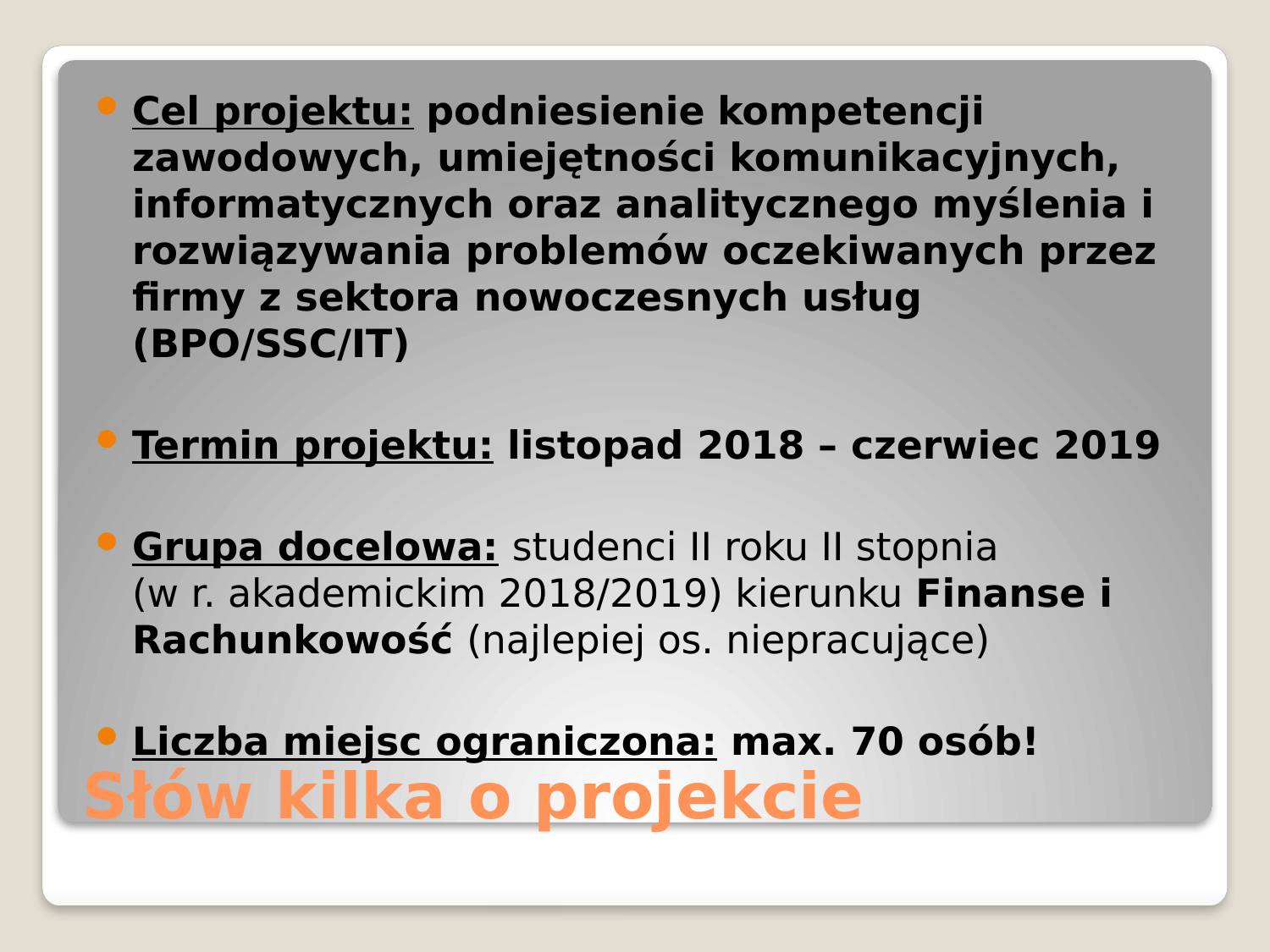

Cel projektu: podniesienie kompetencji zawodowych, umiejętności komunikacyjnych, informatycznych oraz analitycznego myślenia i rozwiązywania problemów oczekiwanych przez firmy z sektora nowoczesnych usług (BPO/SSC/IT)

Termin projektu: listopad 2018 – czerwiec 2019

Grupa docelowa: studenci II roku II stopnia
(w r. akademickim 2018/2019) kierunku Finanse i Rachunkowość (najlepiej os. niepracujące)

Liczba miejsc ograniczona: max. 70 osób!

# Słów kilka o projekcie